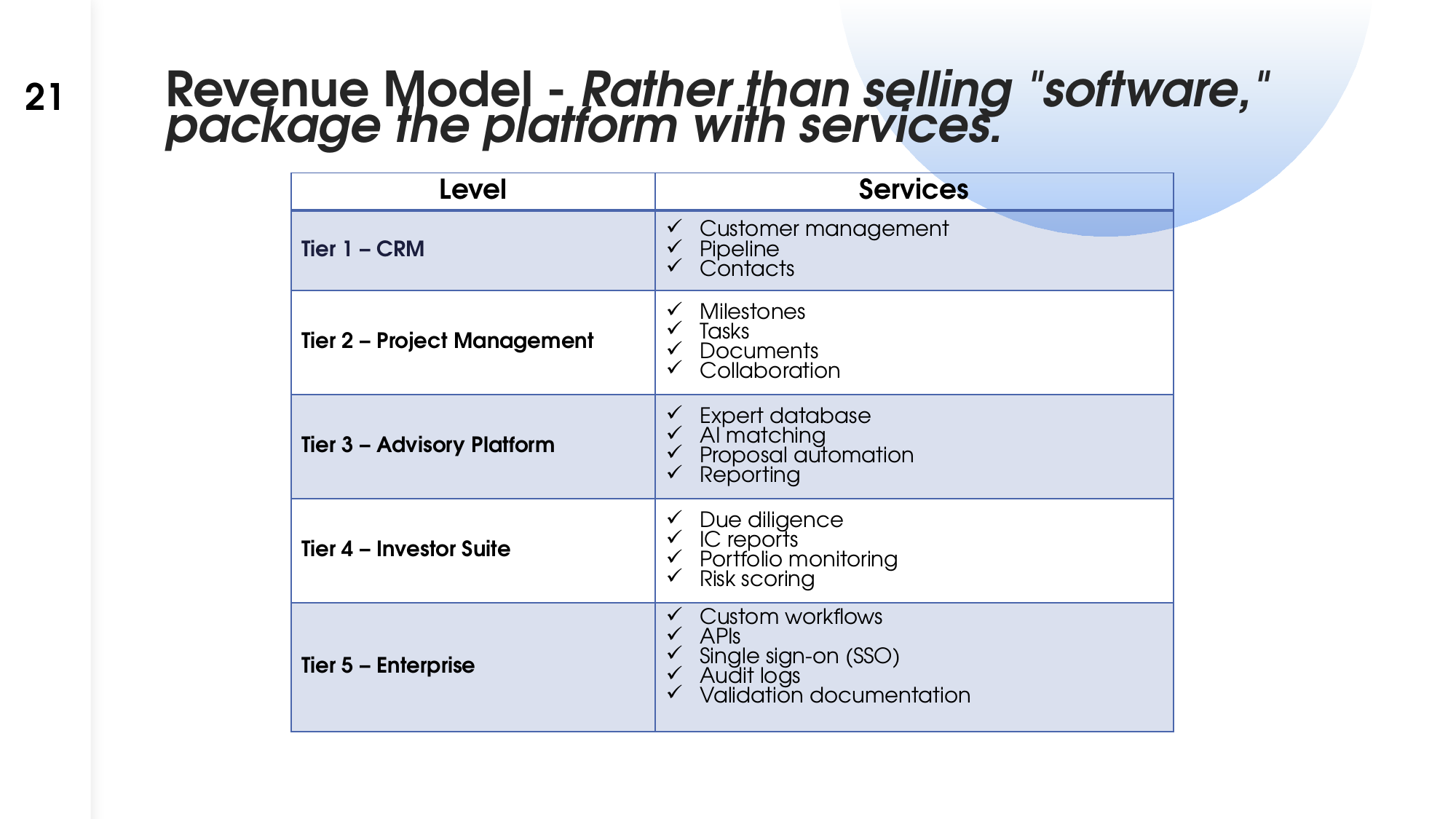

21
# Revenue Model - Rather than selling "software," package the platform with services.
| Level | Services |
| --- | --- |
| Tier 1 – CRM | Customer management Pipeline Contacts |
| Tier 2 – Project Management | Milestones Tasks Documents Collaboration |
| Tier 3 – Advisory Platform | Expert database AI matching Proposal automation Reporting |
| Tier 4 – Investor Suite | Due diligence IC reports Portfolio monitoring Risk scoring |
| Tier 5 – Enterprise | Custom workflows APIs Single sign-on (SSO) Audit logs Validation documentation |